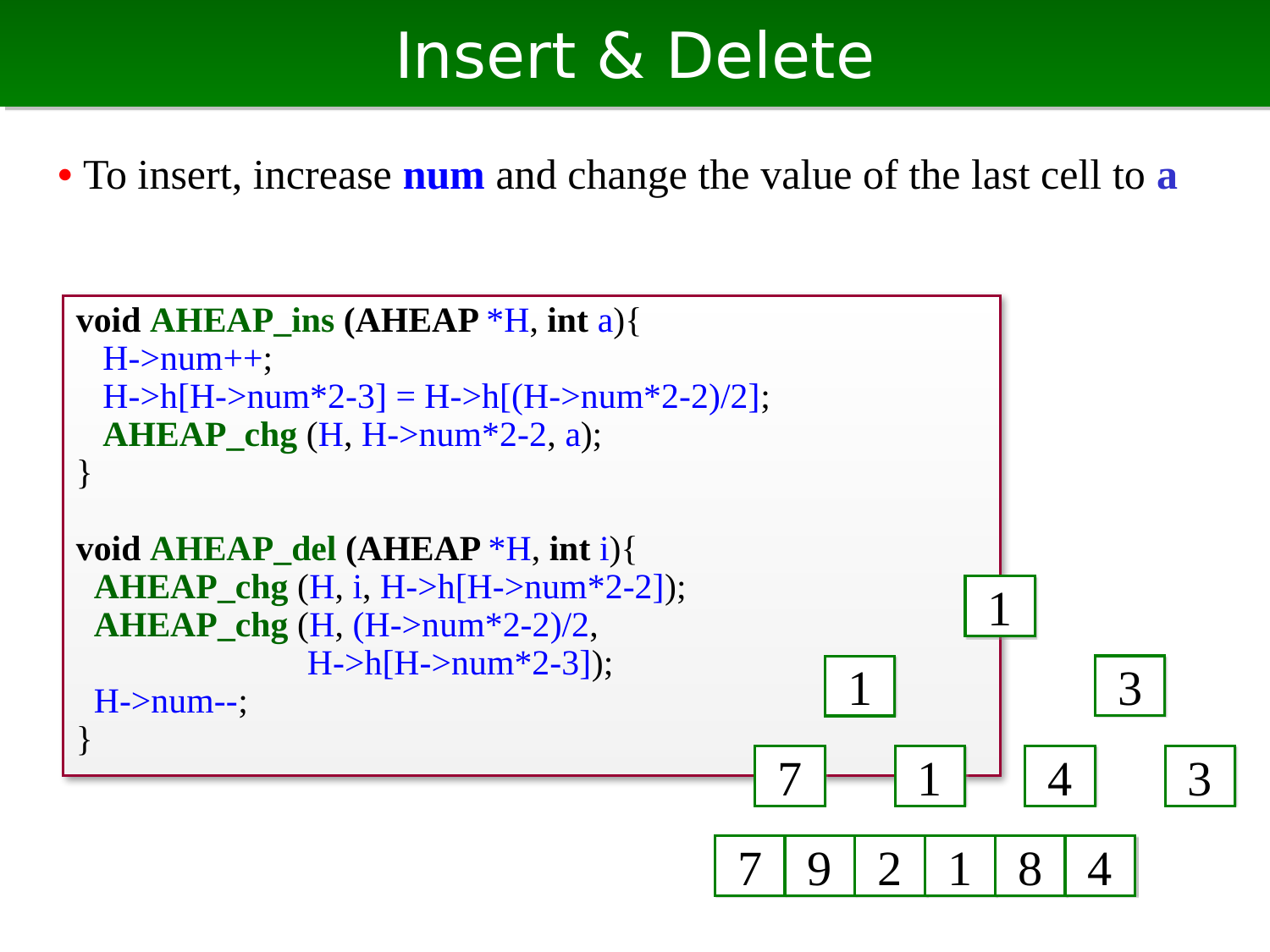

# Insert & Delete
• To insert, increase num and change the value of the last cell to a

void AHEAP_ins (AHEAP *H, int a){
   H->num++;
   H->h[H->num*2-3] = H->h[(H->num*2-2)/2];
   AHEAP_chg (H, H->num*2-2, a);
}

void AHEAP_del (AHEAP *H, int i){
  AHEAP_chg (H, i, H->h[H->num*2-2]);
  AHEAP_chg (H, (H->num*2-2)/2,
                          H->h[H->num*2-3]);
  H->num--;
}

1
3
1
7
1
4
3
7
9
2
1
8
4